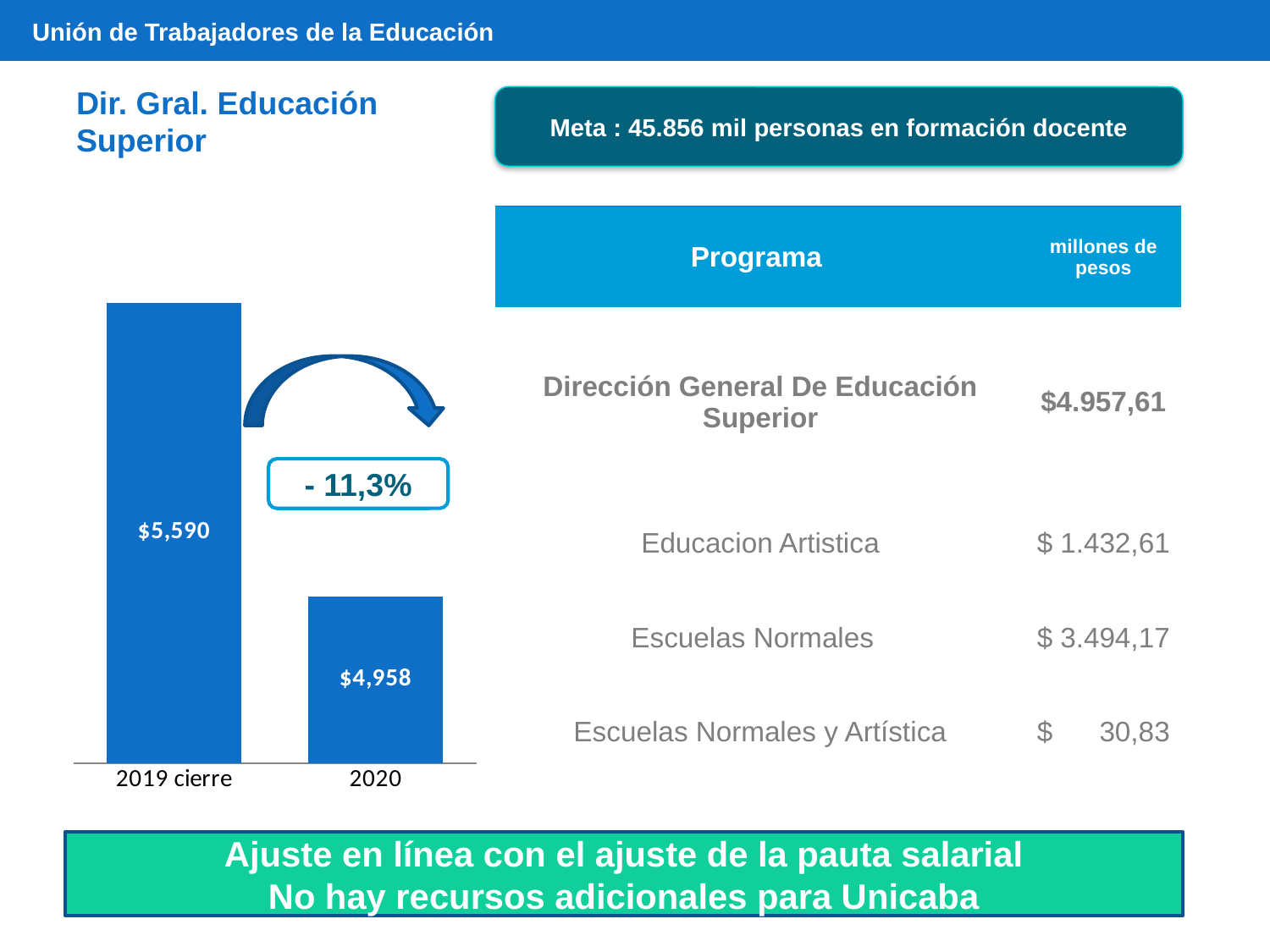

Unión de Trabajadores de la Educación
# Dir. Gral. Educación Superior
Meta : 45.856 mil personas en formación docente

### Chart

| Category | 2020  $5.590,00  |
|---|---|
| 2019 cierre | 5589.998477780646 |
| 2020 | 4957.614295 |
| Programa | millones de pesos |
| --- | --- |
| Dirección General De Educación Superior | $4.957,61 |
| Educacion Artistica | $ 1.432,61 |
| Escuelas Normales | $ 3.494,17 |
| Escuelas Normales y Artística | $ 30,83 |

- 11,3%
Ajuste en línea con el ajuste de la pauta salarial
No hay recursos adicionales para Unicaba